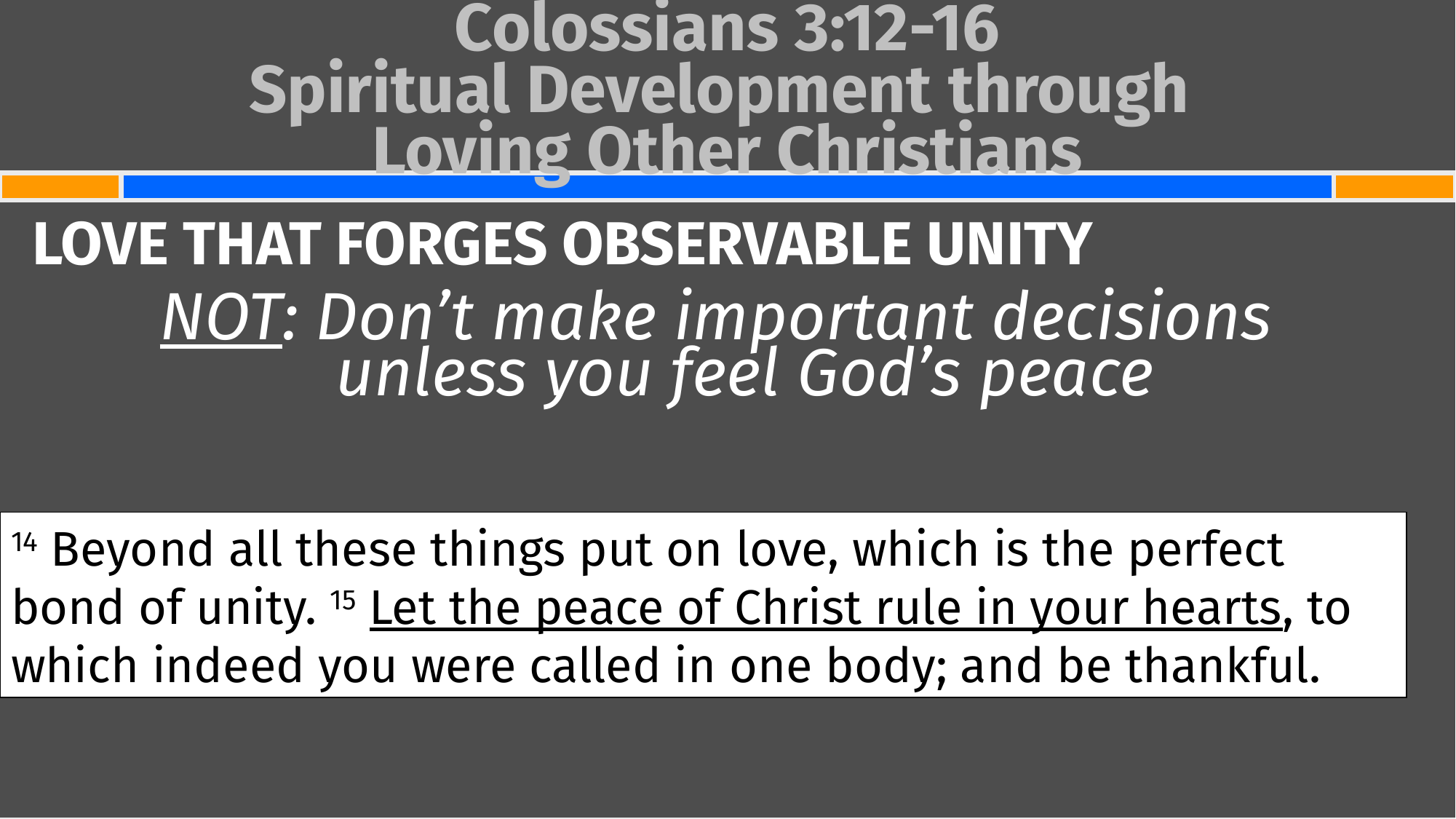

# Colossians 3:12-16 Spiritual Development through Loving Other Christians

LOVE THAT FORGES OBSERVABLE UNITY
NOT: Don’t make important decisions
unless you feel God’s peace
14 Beyond all these things put on love, which is the perfect bond of unity. 15 Let the peace of Christ rule in your hearts, to which indeed you were called in one body; and be thankful.